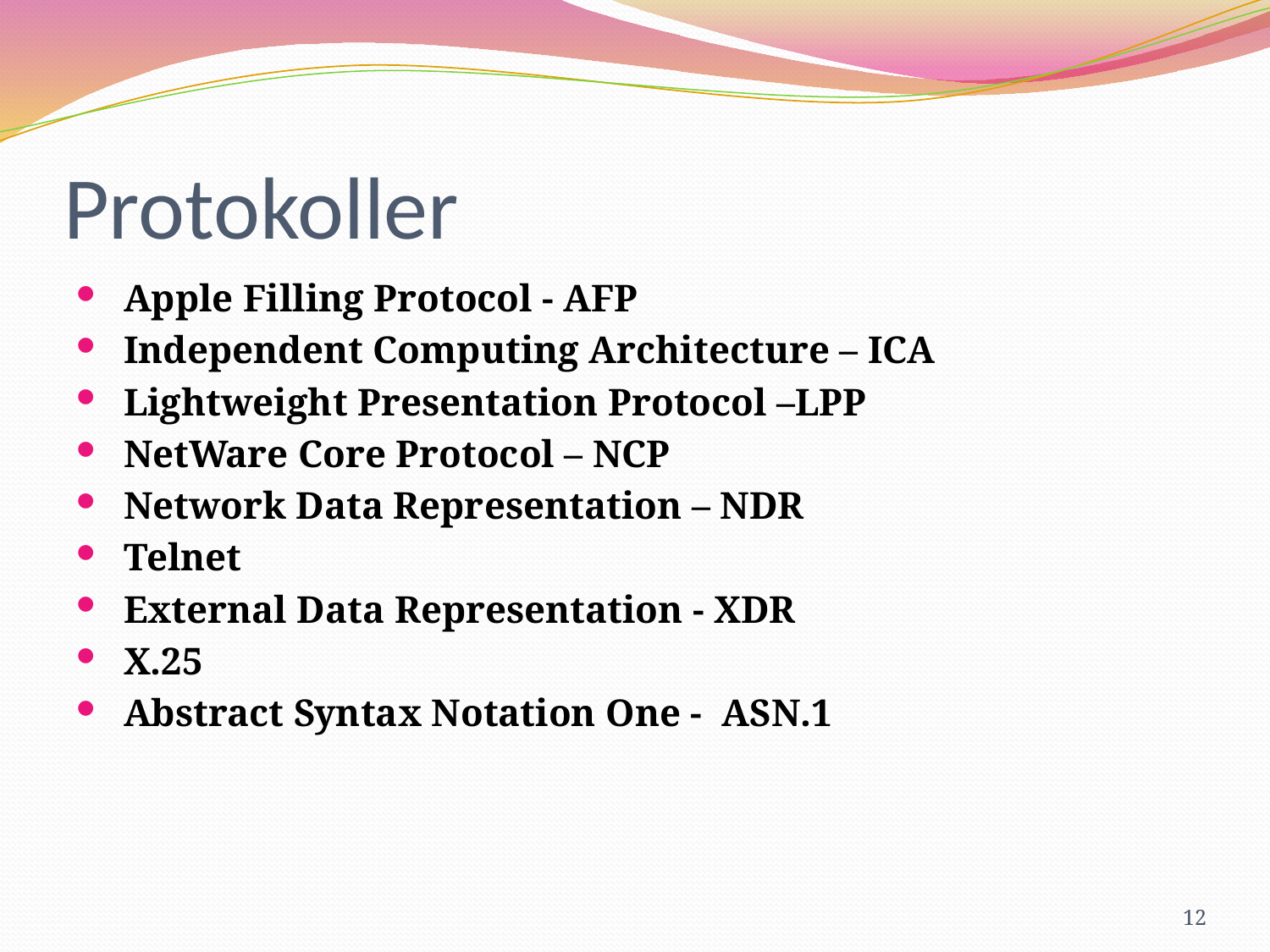

# Protokoller
Apple Filling Protocol - AFP
Independent Computing Architecture – ICA
Lightweight Presentation Protocol –LPP
NetWare Core Protocol – NCP
Network Data Representation – NDR
Telnet
External Data Representation - XDR
X.25
Abstract Syntax Notation One -  ASN.1

12